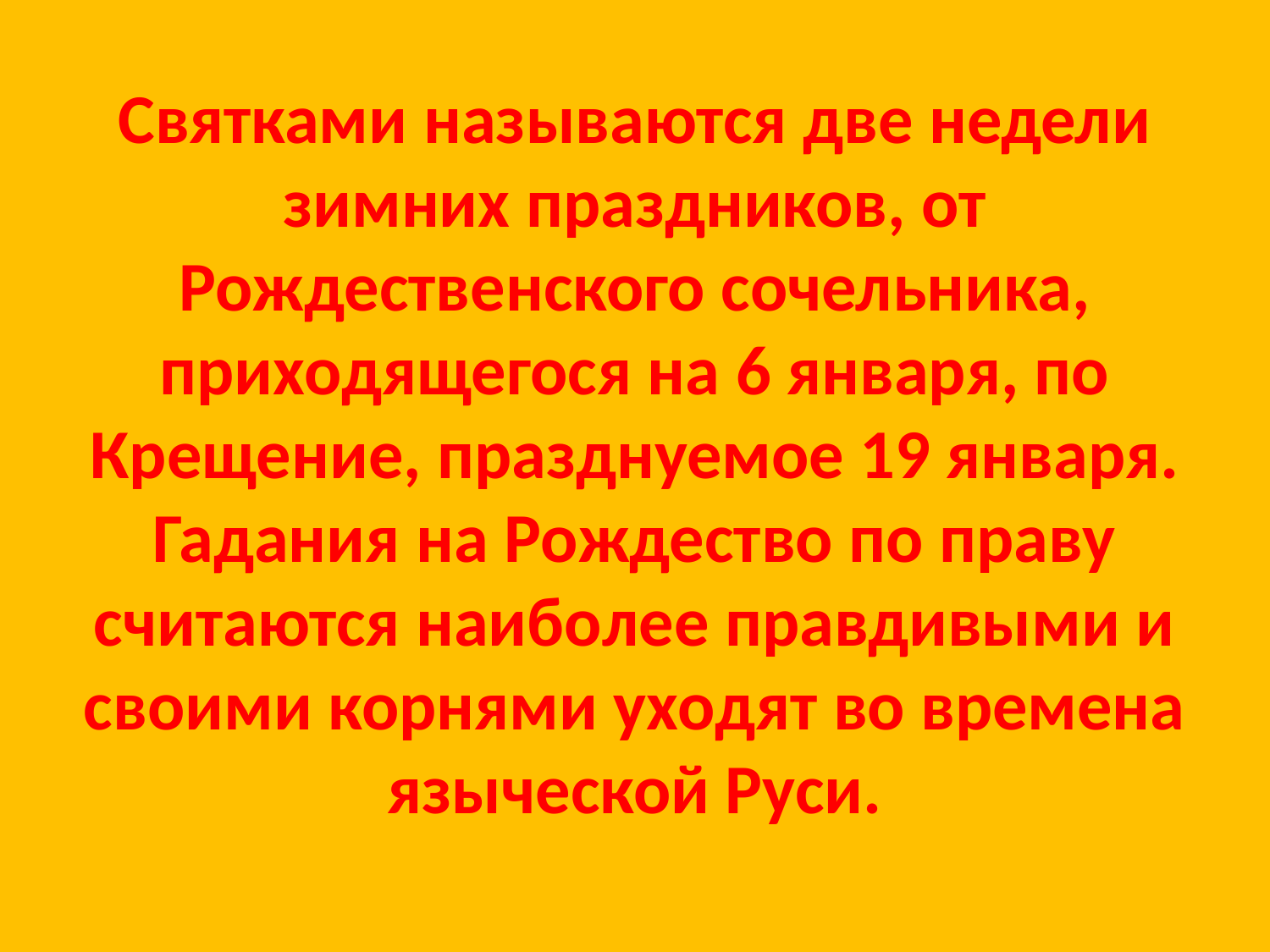

# Святками называются две недели зимних праздников, от Рождественского сочельника, приходящегося на 6 января, по Крещение, празднуемое 19 января. Гадания на Рождество по праву считаются наиболее правдивыми и своими корнями уходят во времена языческой Руси.